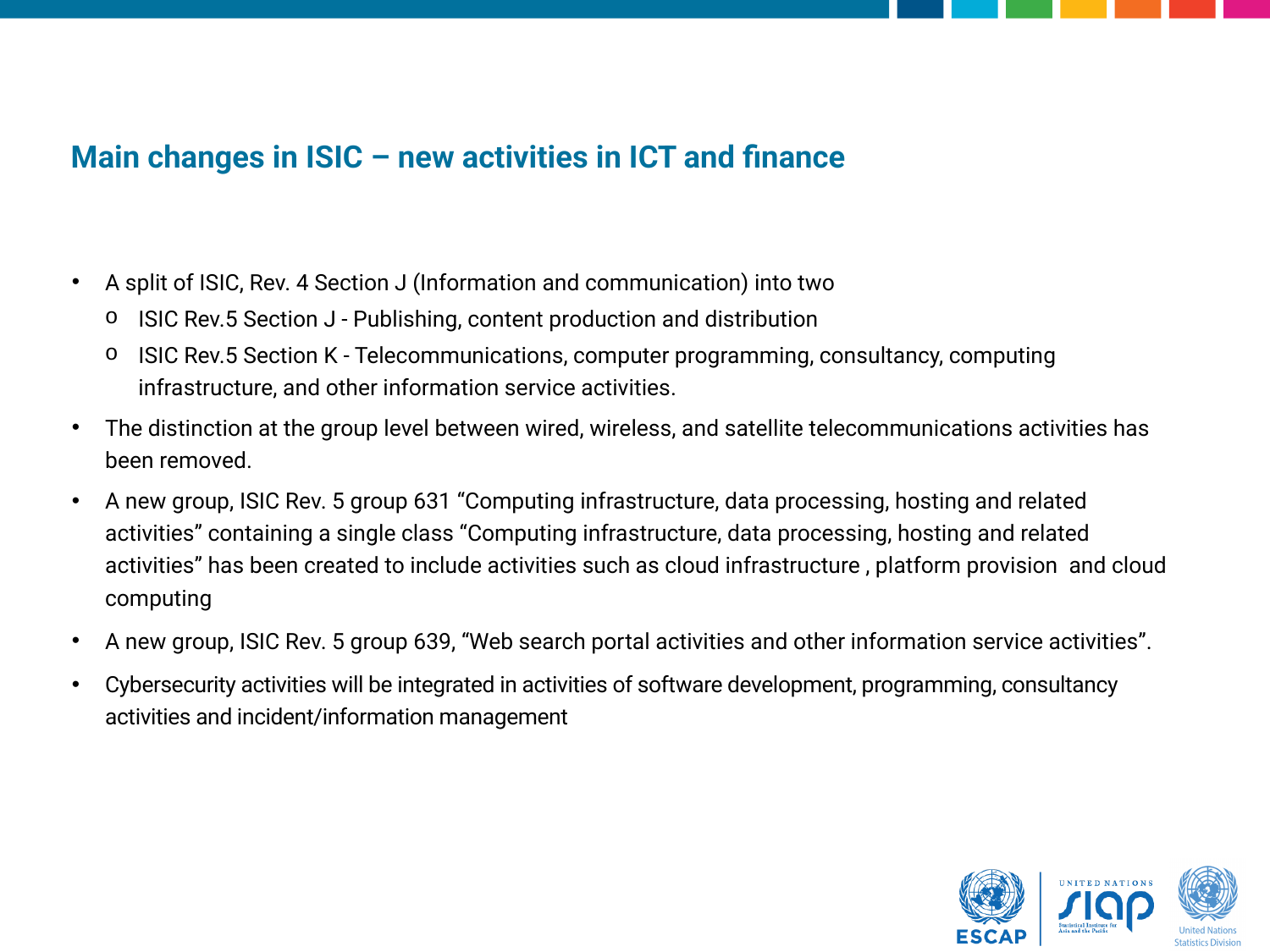

Main changes in ISIC – new activities in ICT and finance
A split of ISIC, Rev. 4 Section J (Information and communication) into two
ISIC Rev.5 Section J - Publishing, content production and distribution
ISIC Rev.5 Section K - Telecommunications, computer programming, consultancy, computing infrastructure, and other information service activities.
The distinction at the group level between wired, wireless, and satellite telecommunications activities has been removed.
A new group, ISIC Rev. 5 group 631 “Computing infrastructure, data processing, hosting and related activities” containing a single class “Computing infrastructure, data processing, hosting and related activities” has been created to include activities such as cloud infrastructure , platform provision  and cloud computing
A new group, ISIC Rev. 5 group 639, “Web search portal activities and other information service activities”.
Cybersecurity activities will be integrated in activities of software development, programming, consultancy activities and incident/information management